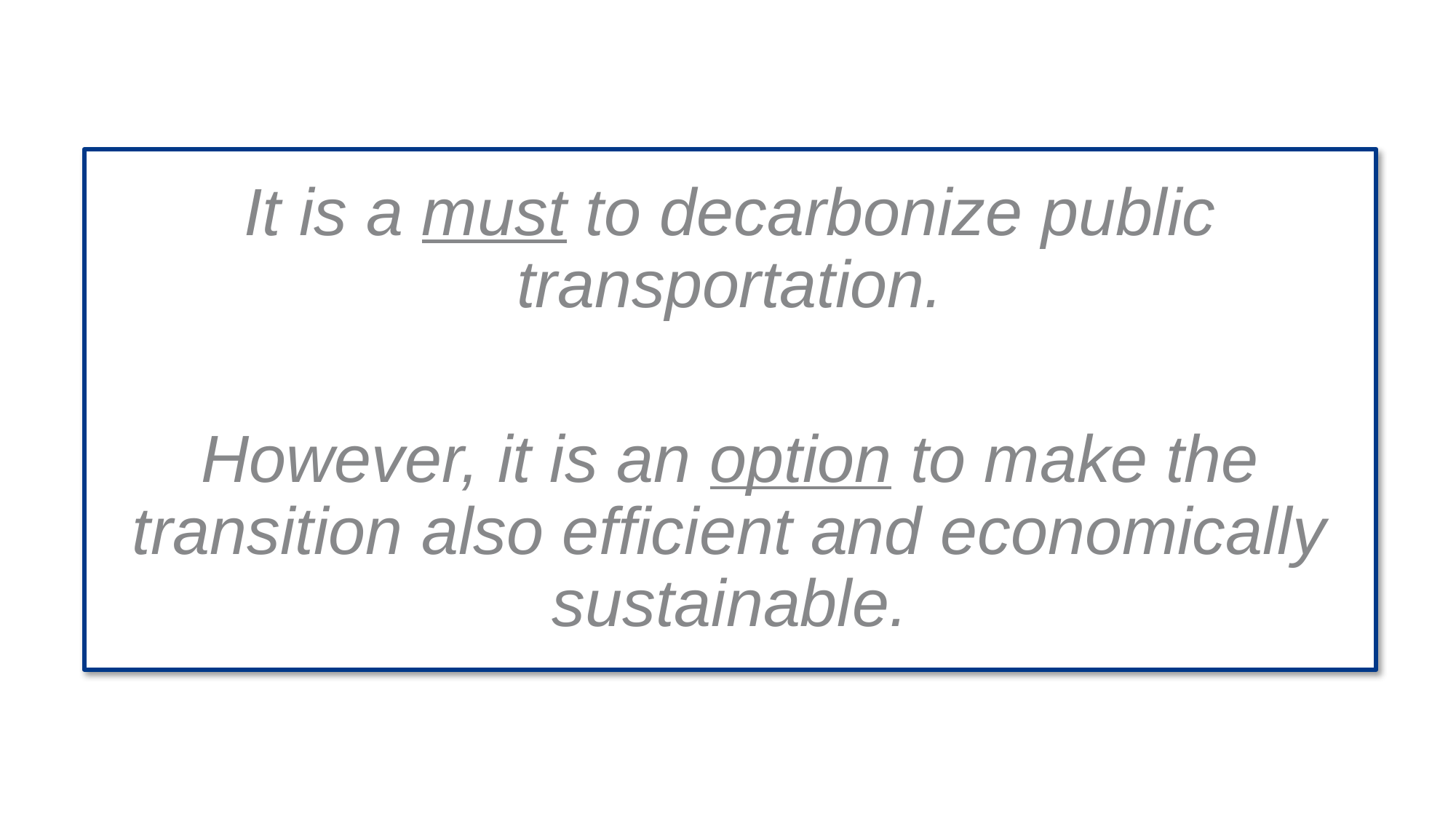

It is a must to decarbonize public transportation.

However, it is an option to make the transition also efficient and economically sustainable.